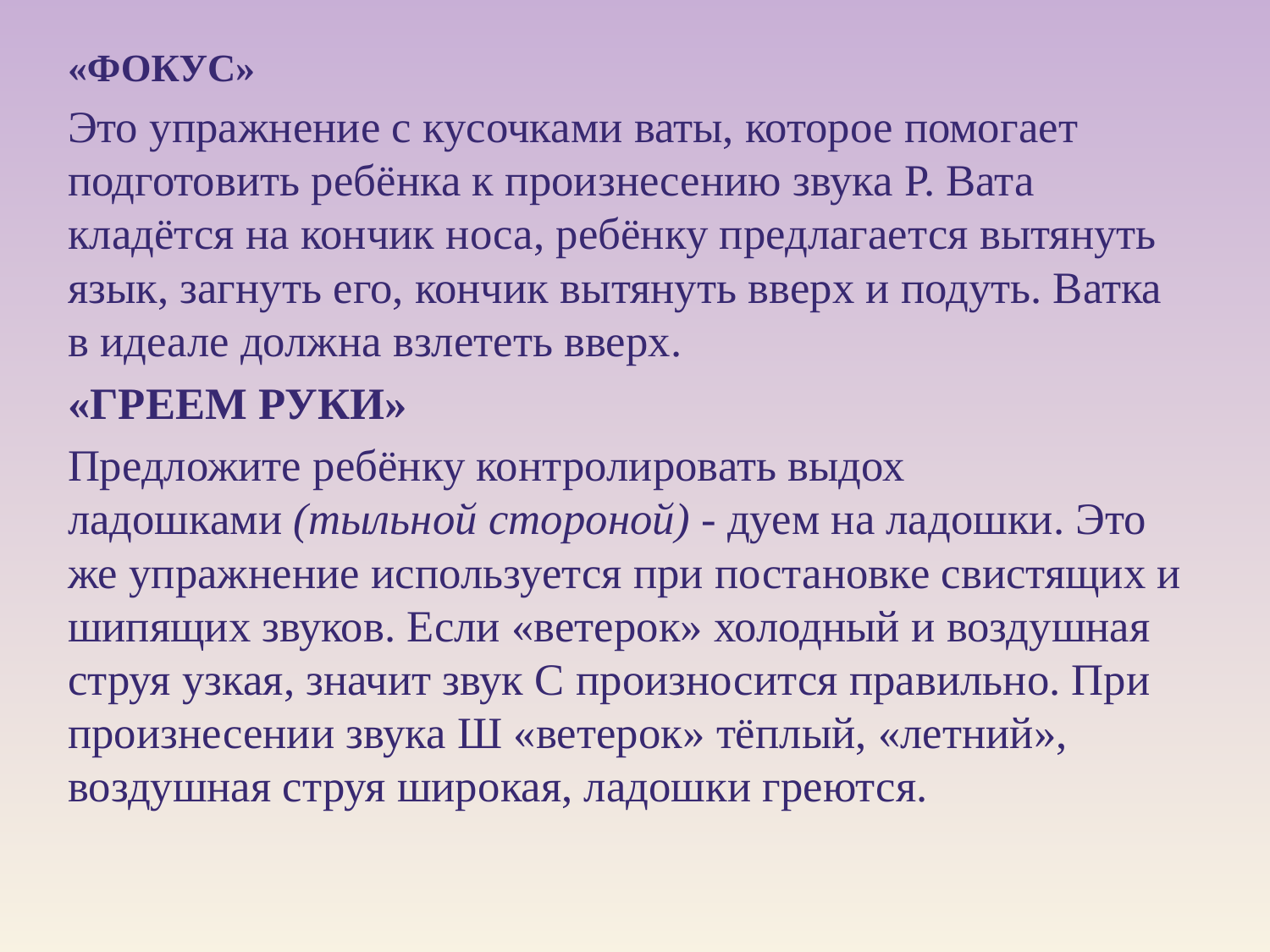

#
«ФОКУС»
Это упражнение с кусочками ваты, которое помогает подготовить ребёнка к произнесению звука Р. Вата кладётся на кончик носа, ребёнку предлагается вытянуть язык, загнуть его, кончик вытянуть вверх и подуть. Ватка в идеале должна взлететь вверх.
«ГРЕЕМ РУКИ»
Предложите ребёнку контролировать выдох ладошками (тыльной стороной) - дуем на ладошки. Это же упражнение используется при постановке свистящих и шипящих звуков. Если «ветерок» холодный и воздушная струя узкая, значит звук С произносится правильно. При произнесении звука Ш «ветерок» тёплый, «летний», воздушная струя широкая, ладошки греются.